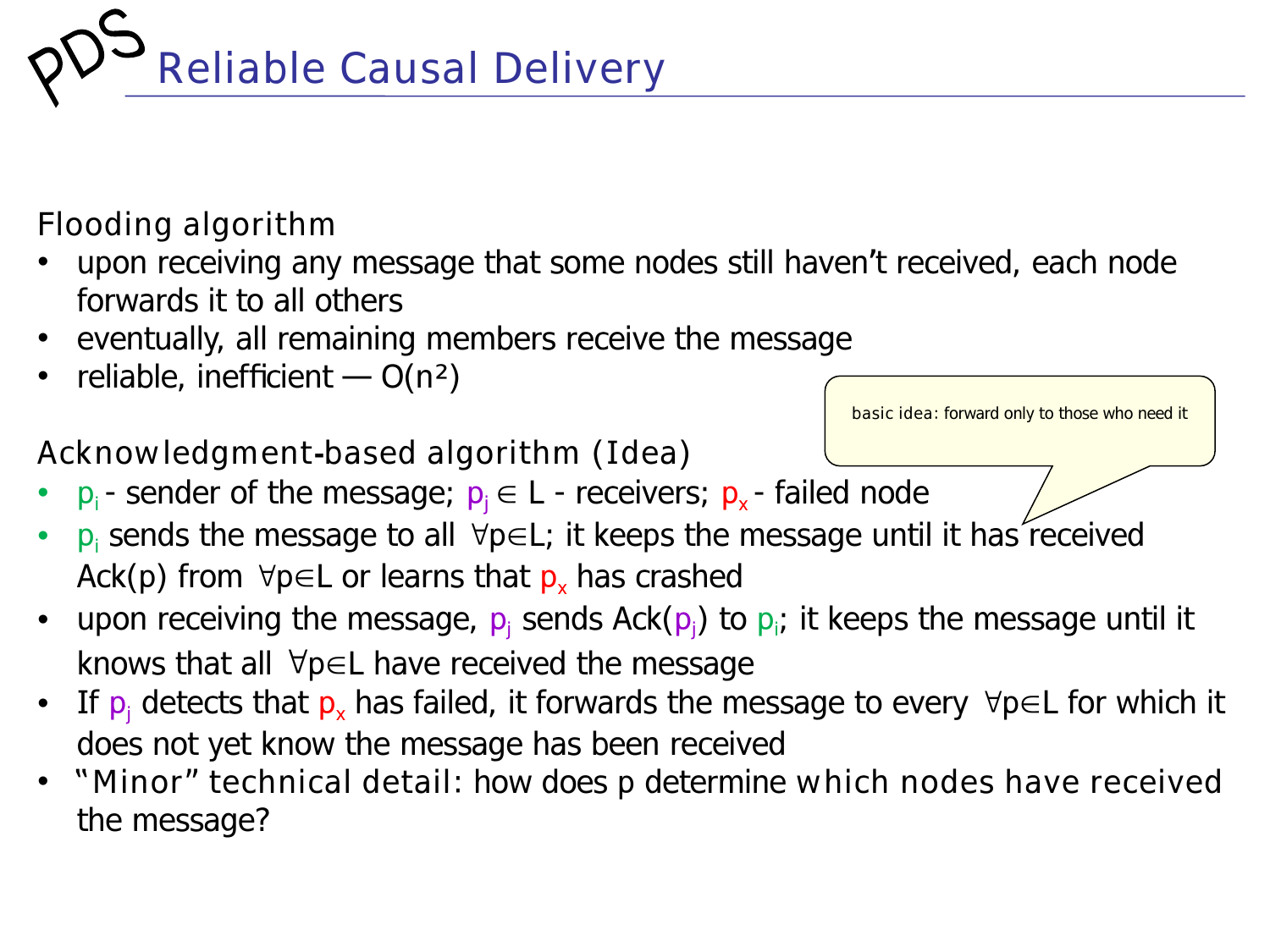

# Reliable Causal Delivery
Flooding algorithm
upon receiving any message that some nodes still haven’t received, each node forwards it to all others
eventually, all remaining members receive the message
reliable, inefficient — O(n²)
Acknowledgment‑based algorithm (Idea)
pi - sender of the message; pj ∈ L - receivers; px - failed node
pi sends the message to all ∀p∈L; it keeps the message until it has received Ack(p) from ∀p∈L or learns that px has crashed
upon receiving the message, pj sends Ack(pj) to pi; it keeps the message until it knows that all ∀p∈L have received the message
If pj detects that px has failed, it forwards the message to every ∀p∈L for which it does not yet know the message has been received
“Minor” technical detail: how does p determine which nodes have received the message?
basic idea: forward only to those who need it